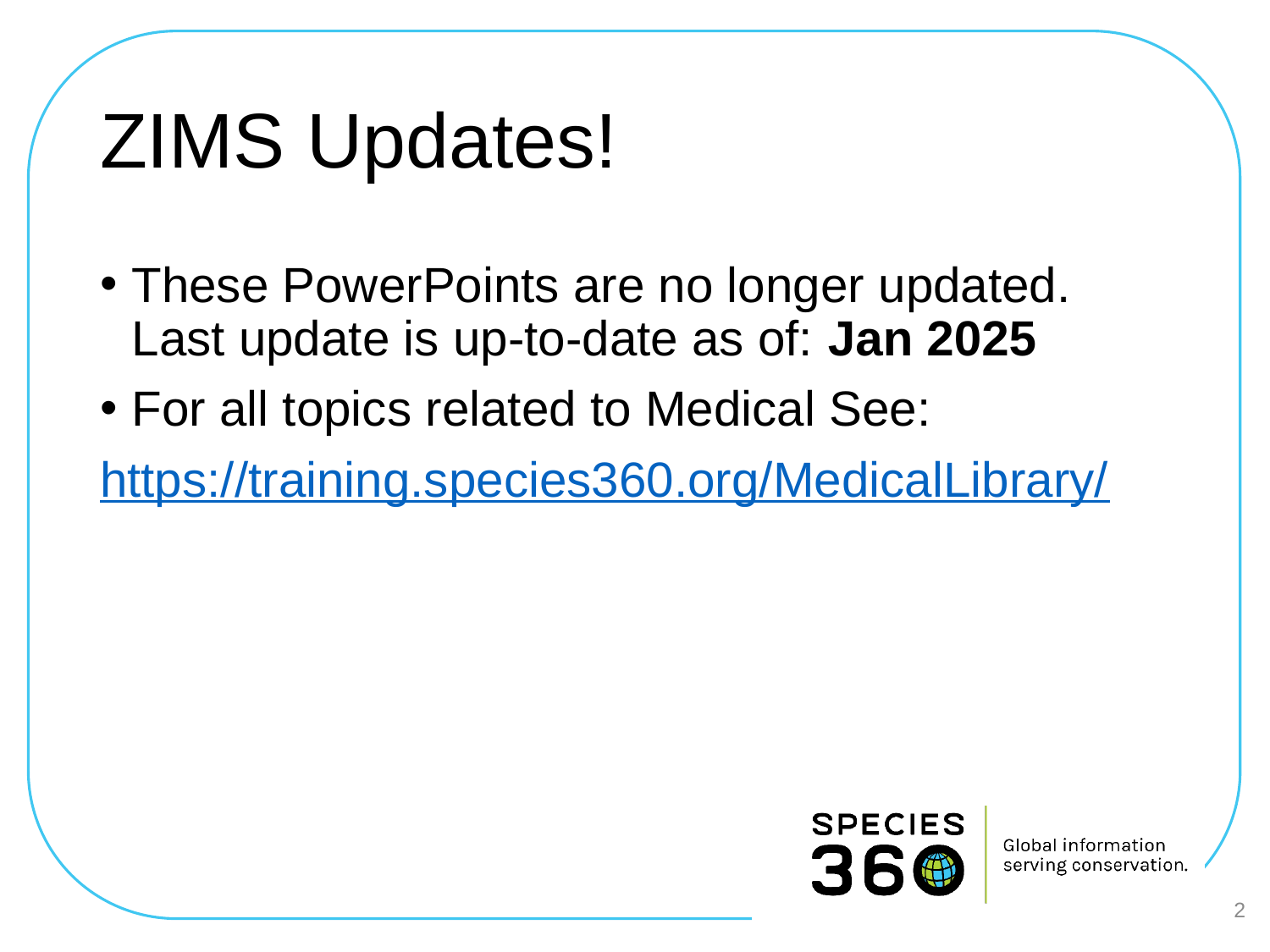

# ZIMS Updates!
These PowerPoints are no longer updated.
Last update is up-to-date as of: Jan 2025
For all topics related to Medical See:
https://training.species360.org/MedicalLibrary/
2